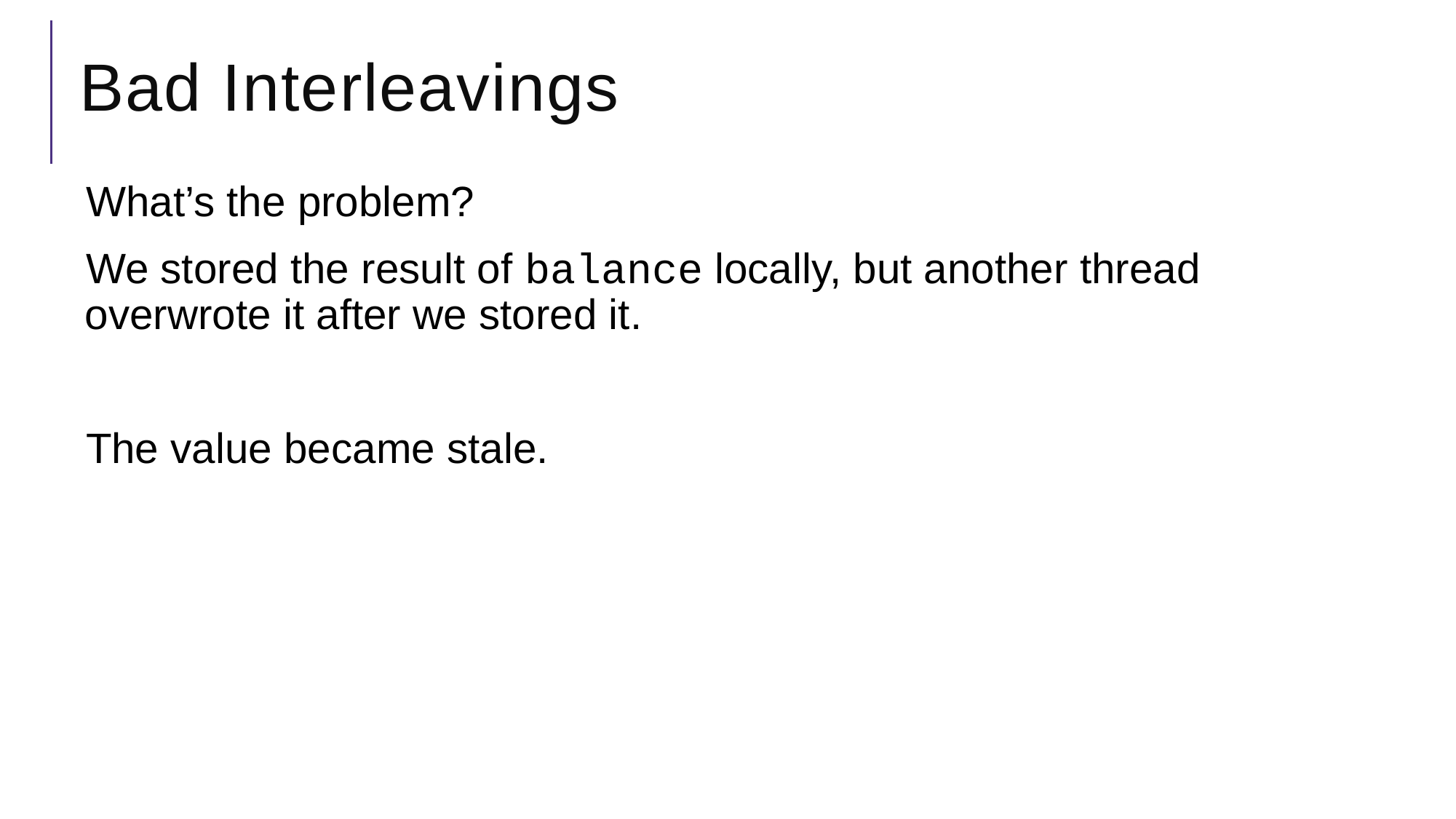

# Bad Interleavings
What’s the problem?
We stored the result of balance locally, but another thread overwrote it after we stored it.

The value became stale.